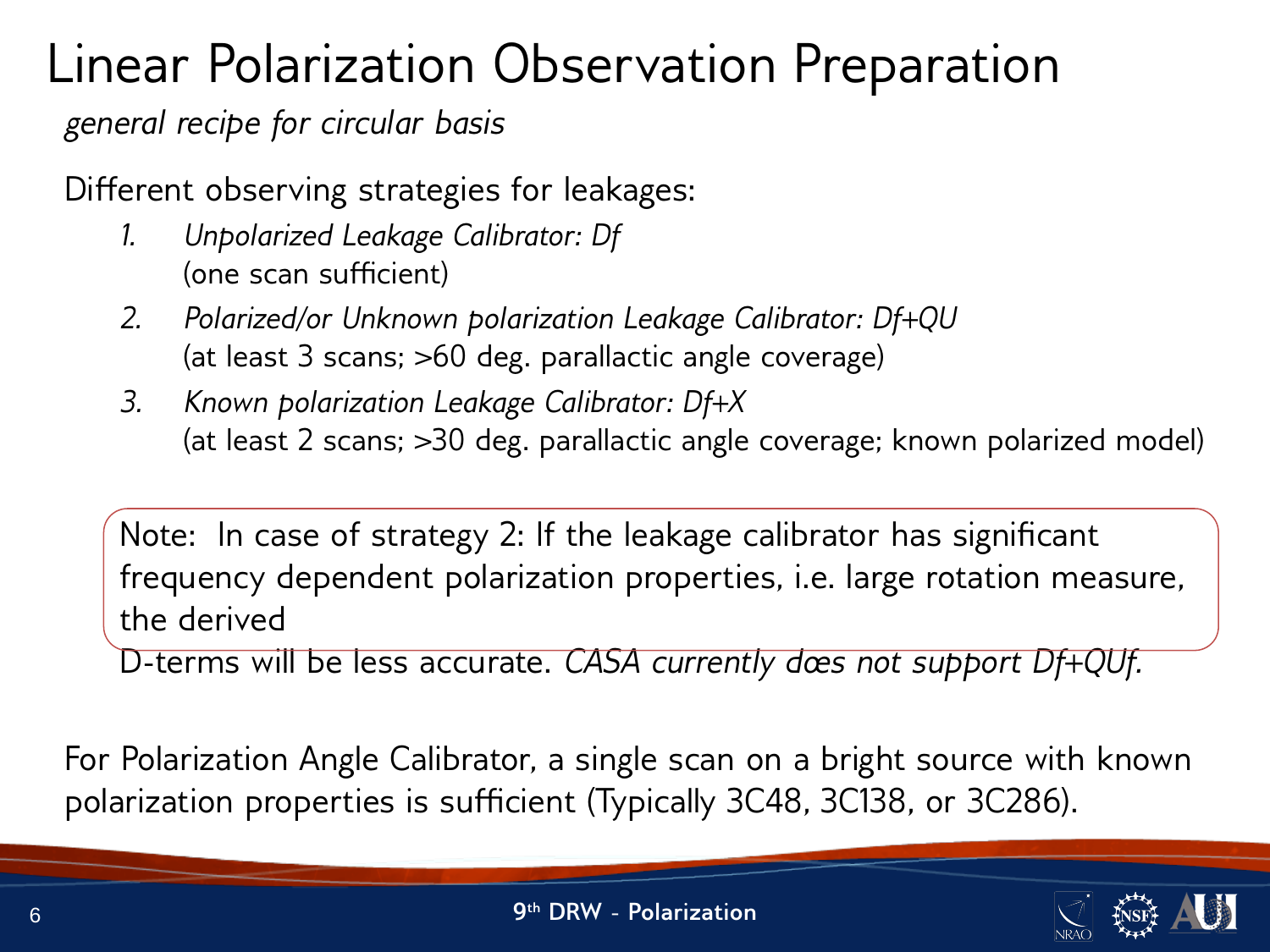

Linear Polarization Observation Preparation
general recipe for circular basis
Different observing strategies for leakages:
Unpolarized Leakage Calibrator: Df
(one scan sufficient)
Polarized/or Unknown polarization Leakage Calibrator: Df+QU
(at least 3 scans; >60 deg. parallactic angle coverage)
Known polarization Leakage Calibrator: Df+X
(at least 2 scans; >30 deg. parallactic angle coverage; known polarized model)
Note:  In case of strategy 2: If the leakage calibrator has significant frequency dependent polarization properties, i.e. large rotation measure, the derived
D-terms will be less accurate. CASA currently does not support Df+QUf.
For Polarization Angle Calibrator, a single scan on a bright source with known polarization properties is sufficient (Typically 3C48, 3C138, or 3C286).